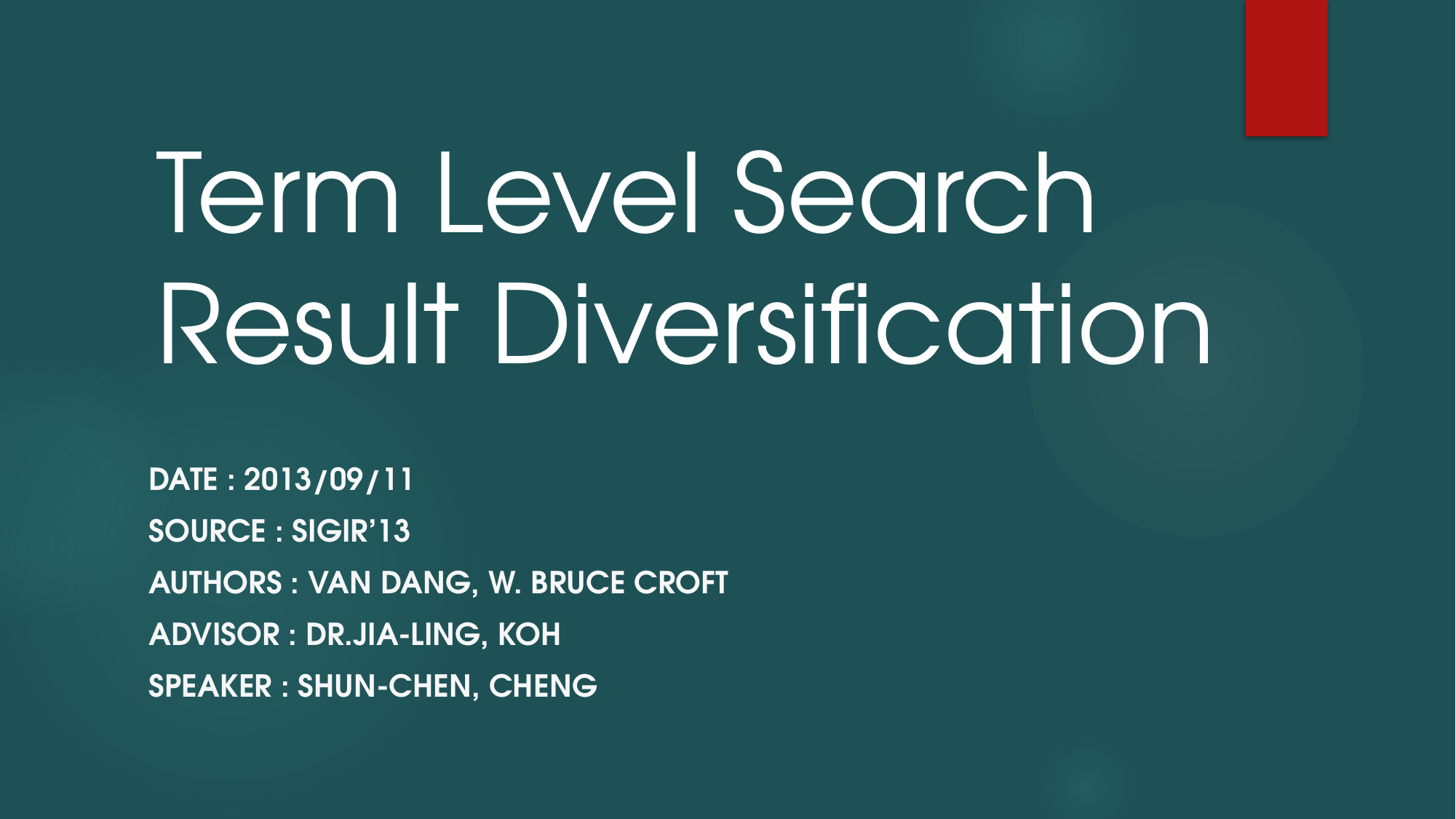

# Term Level Search Result Diversification
Date : 2013/09/11
Source : SIGIR’13
Authors : Van Dang, W. Bruce Croft
Advisor : Dr.Jia-ling, Koh
Speaker : Shun-Chen, Cheng